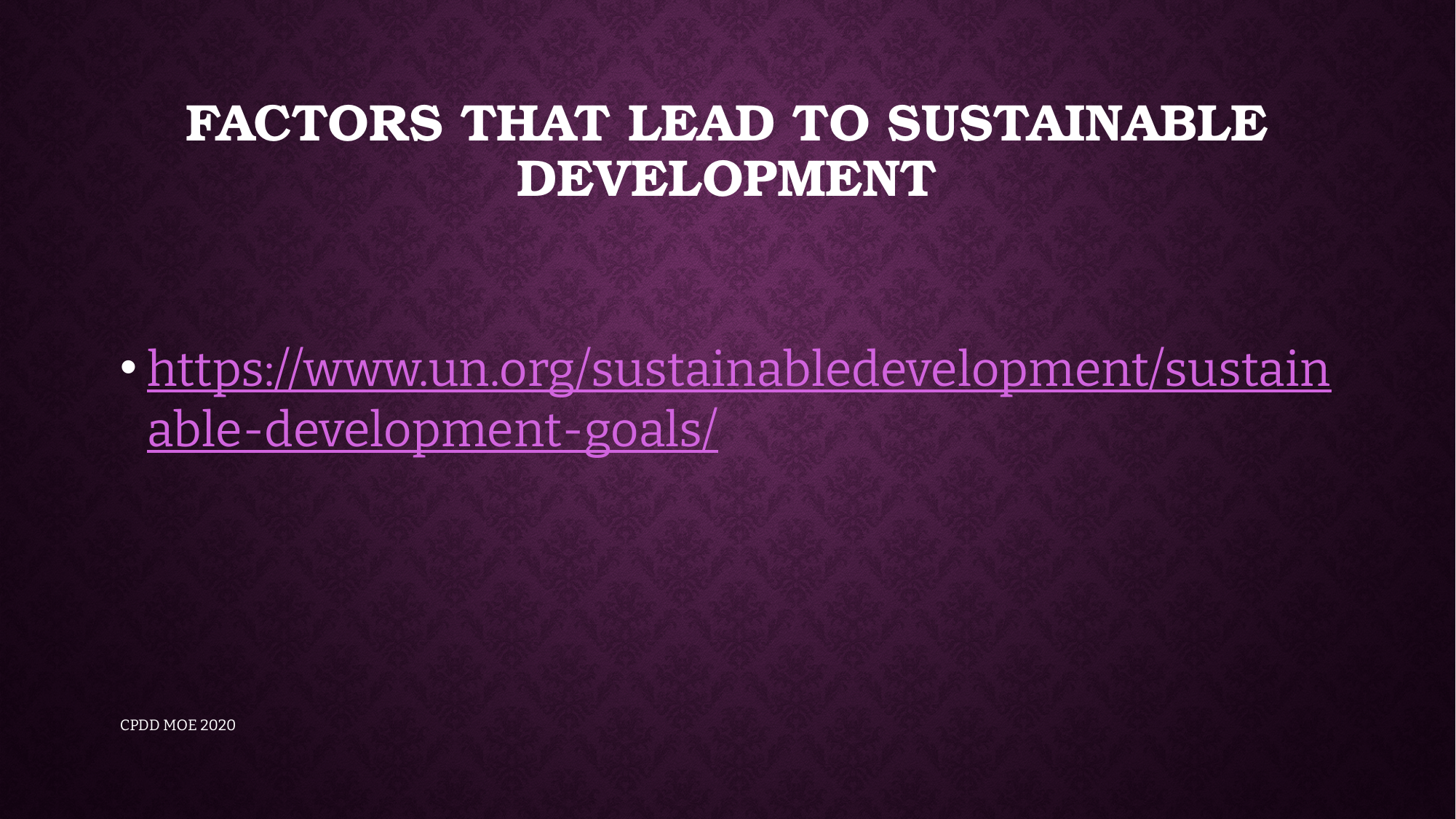

# Factors that lead to sustainable development
https://www.un.org/sustainabledevelopment/sustainable-development-goals/
CPDD MOE 2020